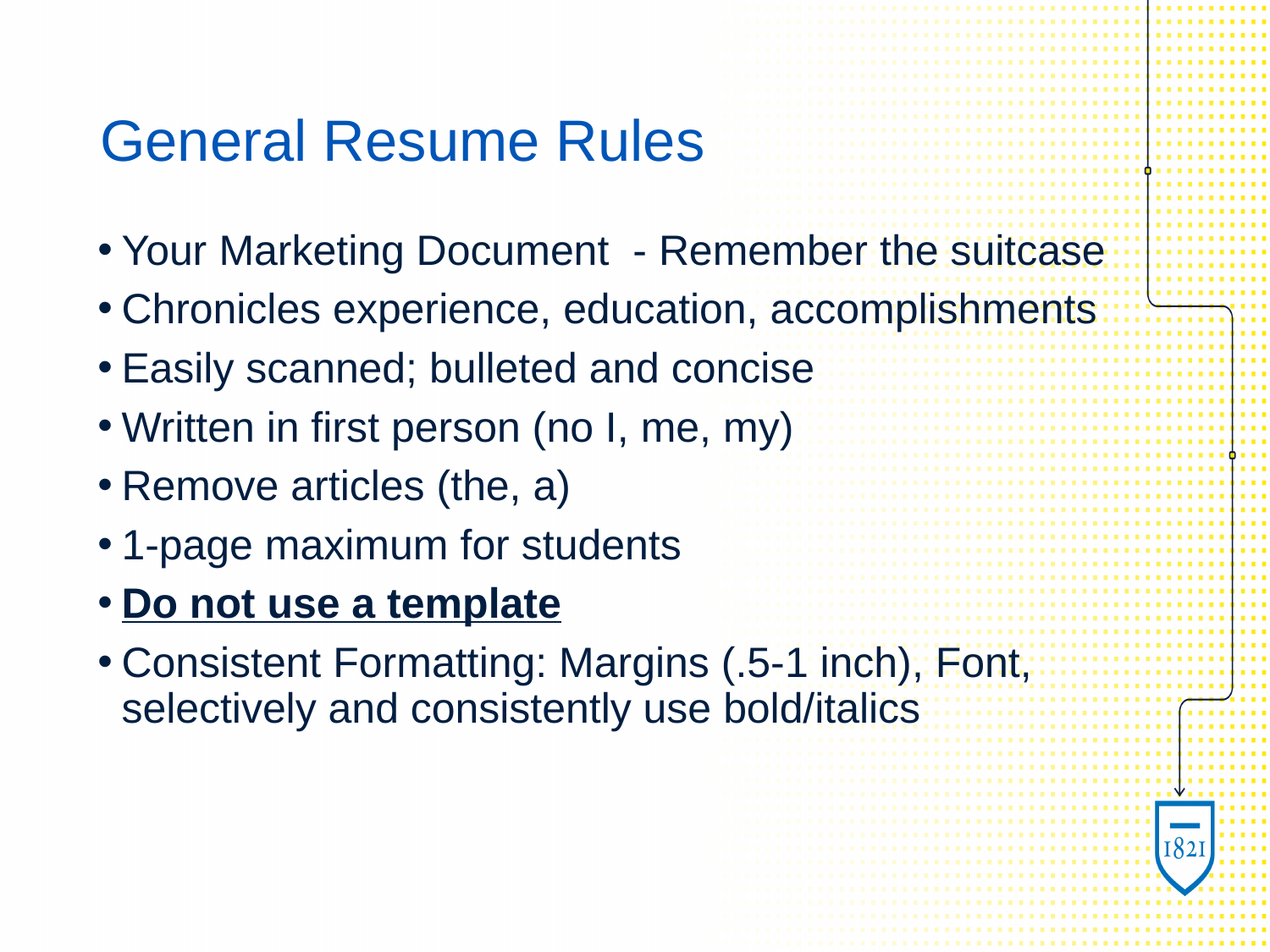

# General Resume Rules
Your Marketing Document  - Remember the suitcase
Chronicles experience, education, accomplishments
Easily scanned; bulleted and concise
Written in first person (no I, me, my)
Remove articles (the, a)
1-page maximum for students
Do not use a template
Consistent Formatting: Margins (.5-1 inch), Font, selectively and consistently use bold/italics